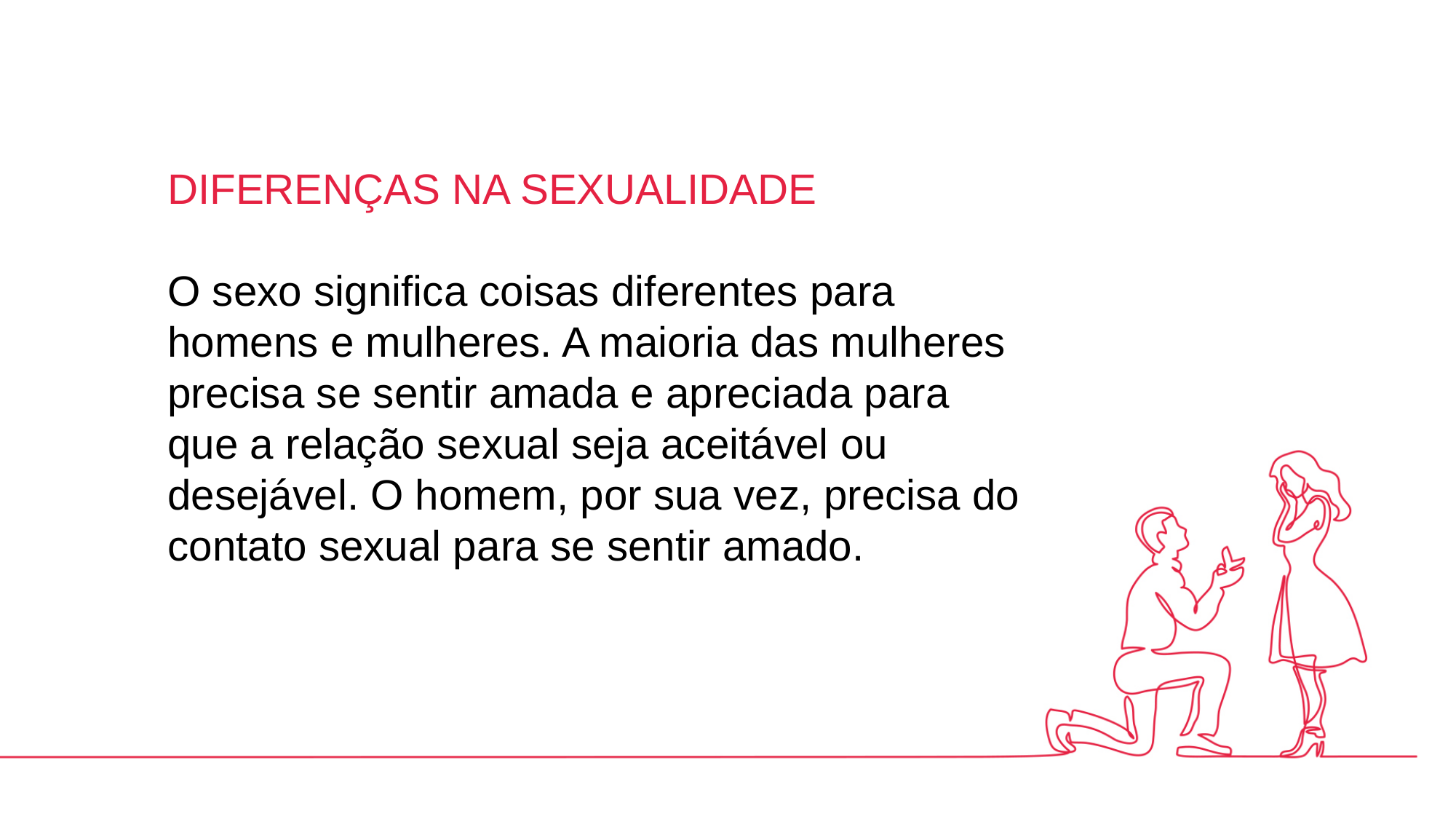

DIFERENÇAS NA SEXUALIDADE
O sexo significa coisas diferentes para homens e mulheres. A maioria das mulheres precisa se sentir amada e apreciada para que a relação sexual seja aceitável ou desejável. O homem, por sua vez, precisa do contato sexual para se sentir amado.